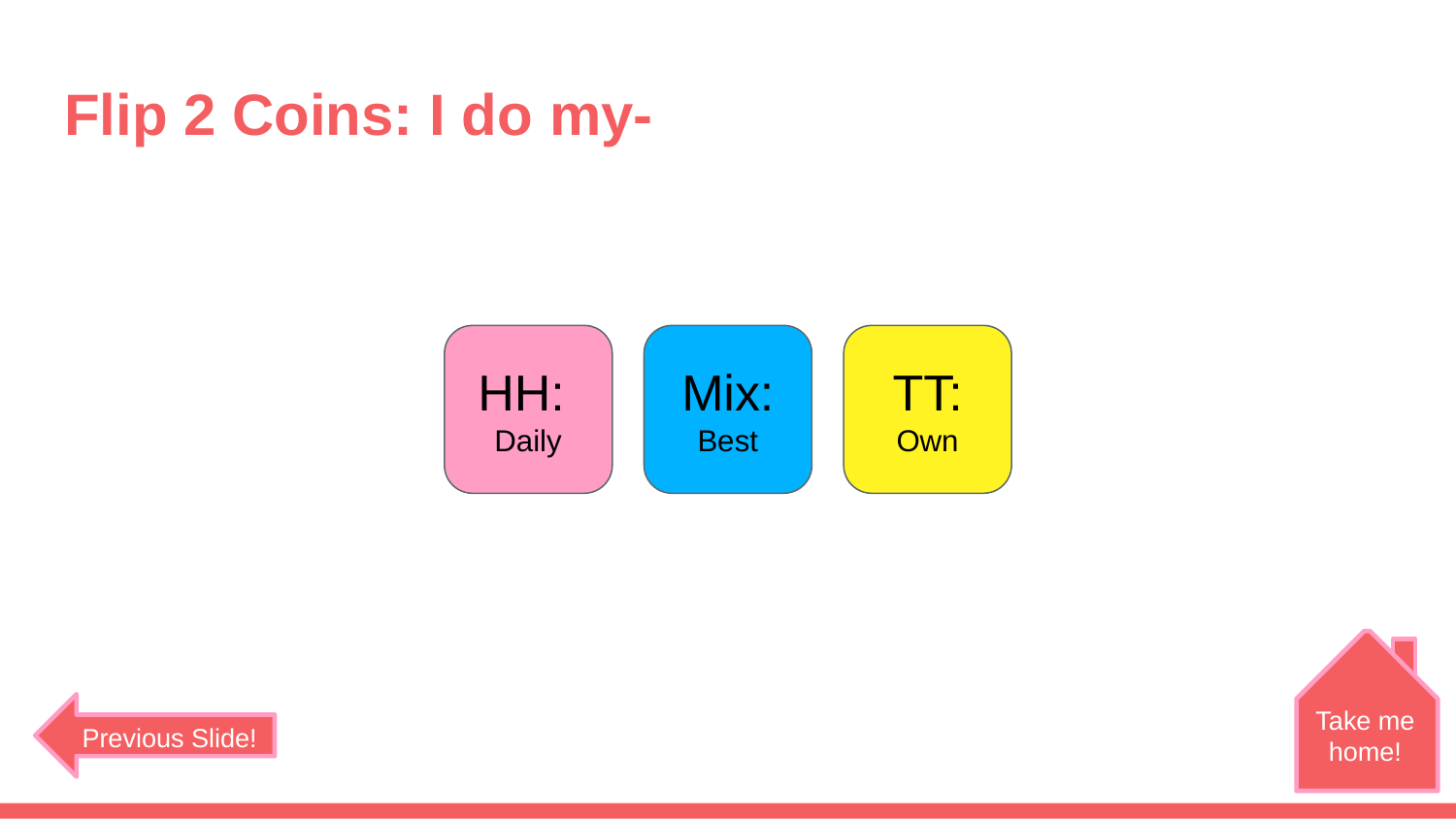

# Flip 2 Coins: I do my-
HH:
Daily
Mix:
Best
TT:
Own

Take me home!

Previous Slide!